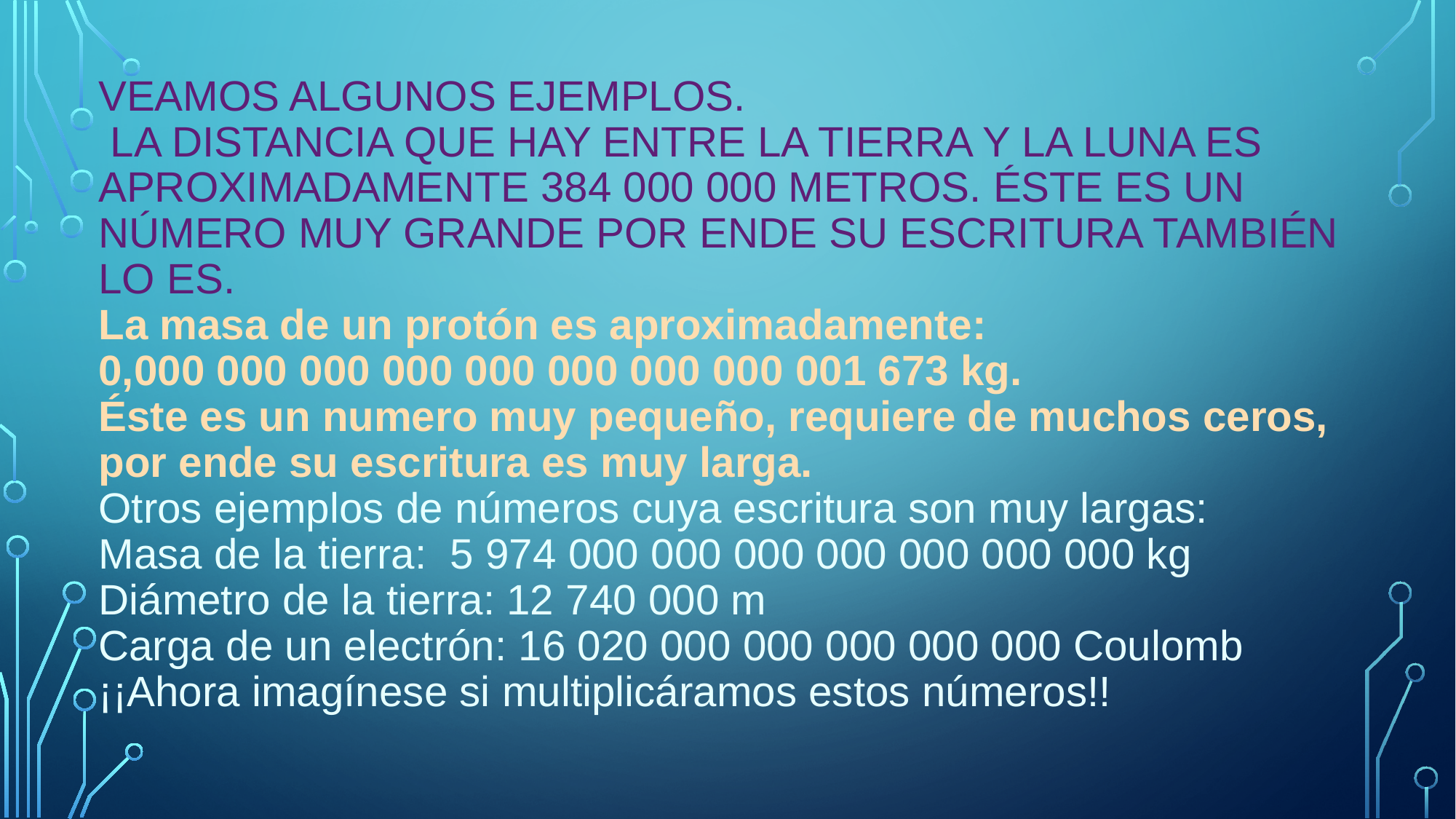

# Veamos algunos ejemplos. La distancia que hay entre la tierra y la luna es aproximadamente 384 000 000 metros. Éste es un número muy grande por ende su escritura también lo es. La masa de un protón es aproximadamente: 0,000 000 000 000 000 000 000 000 001 673 kg. Éste es un numero muy pequeño, requiere de muchos ceros, por ende su escritura es muy larga. Otros ejemplos de números cuya escritura son muy largas: Masa de la tierra:  5 974 000 000 000 000 000 000 000 kg Diámetro de la tierra: 12 740 000 m Carga de un electrón: 16 020 000 000 000 000 000 Coulomb ¡¡Ahora imagínese si multiplicáramos estos números!!